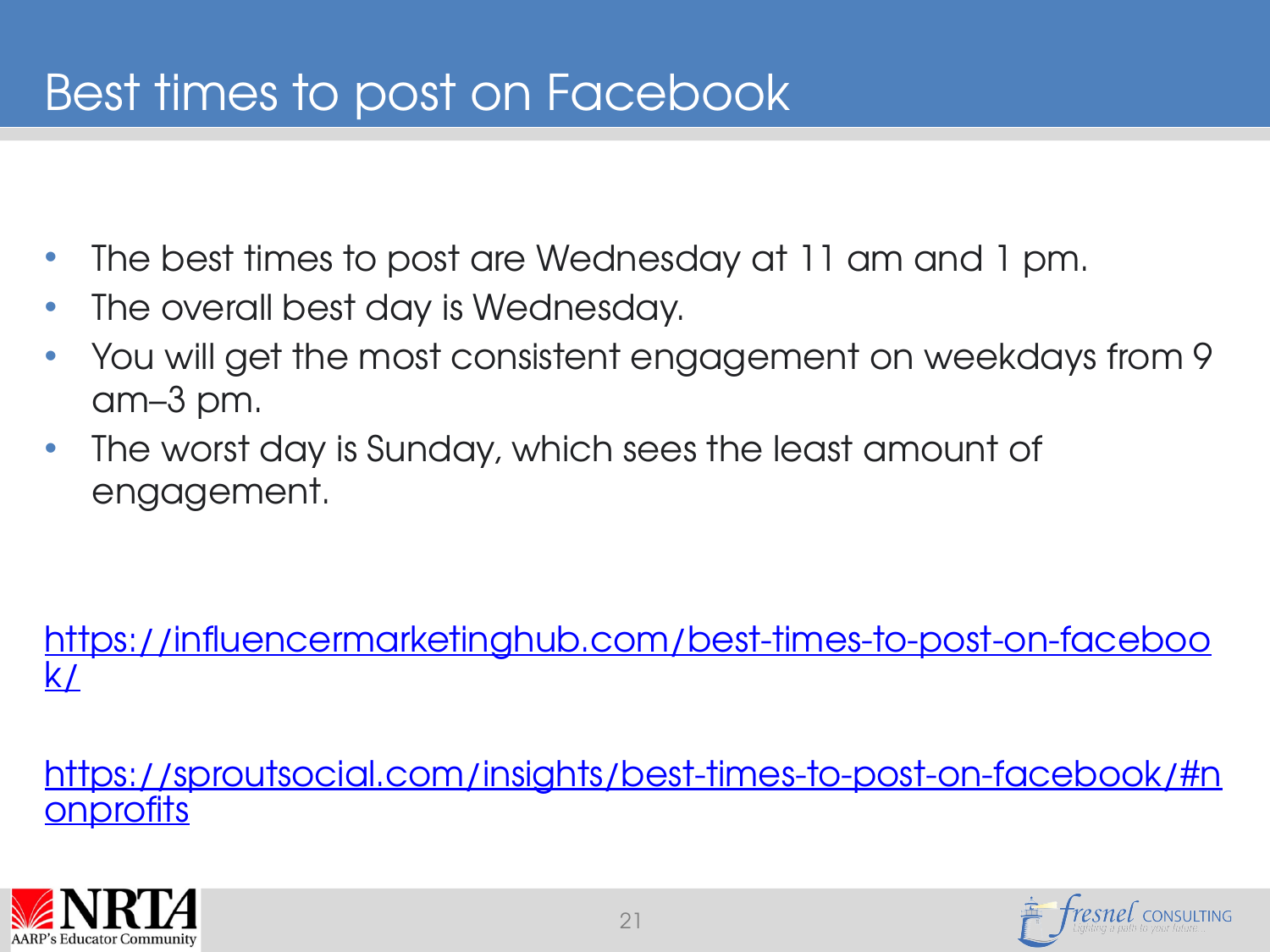

# Best times to post on Facebook

The best times to post are Wednesday at 11 am and 1 pm.
The overall best day is Wednesday.
You will get the most consistent engagement on weekdays from 9 am–3 pm.
The worst day is Sunday, which sees the least amount of engagement.

https://influencermarketinghub.com/best-times-to-post-on-facebook/

https://sproutsocial.com/insights/best-times-to-post-on-facebook/#nonprofits